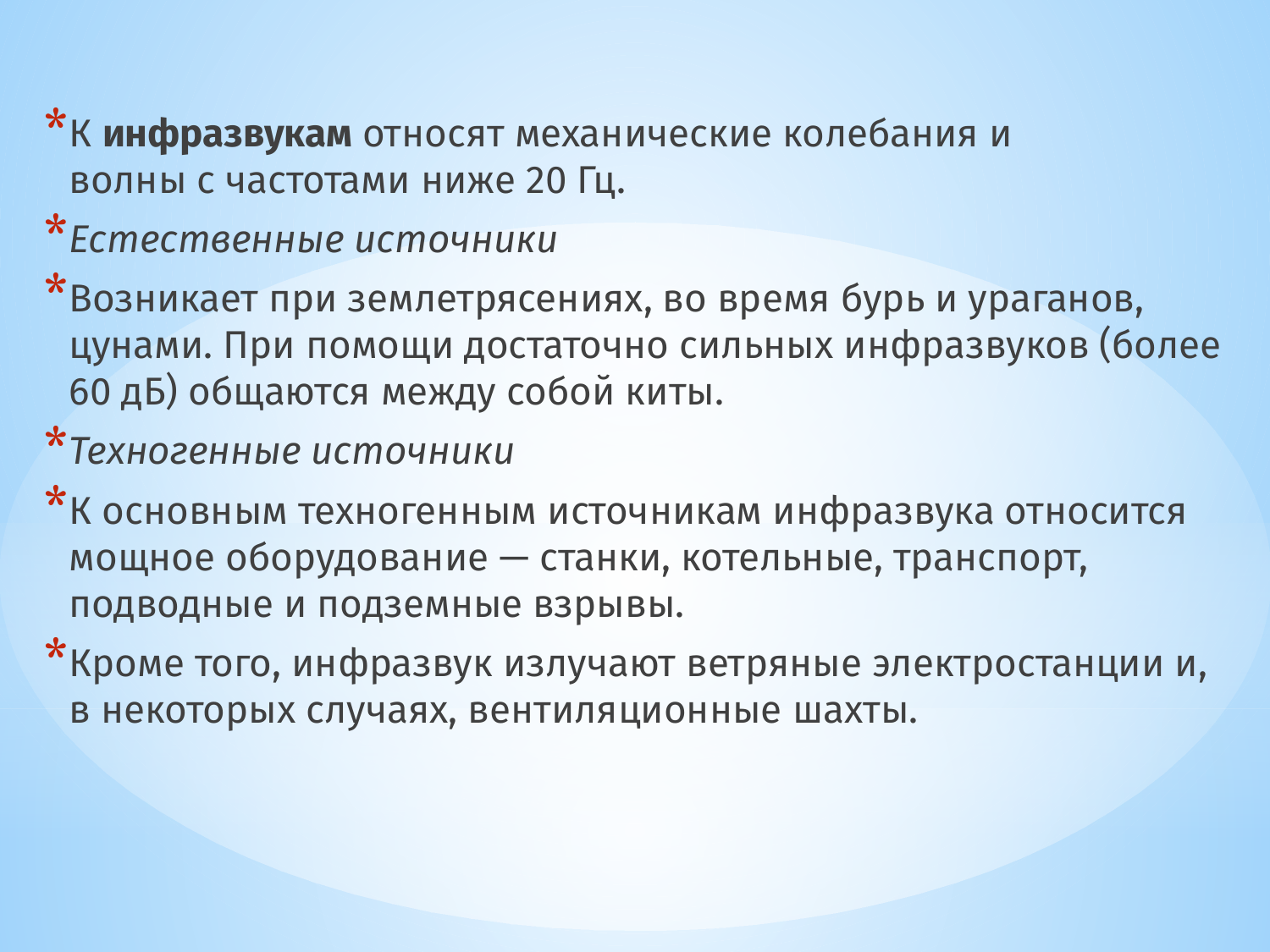

К инфразвукам относят механические колебания и волны с частотами ниже 20 Гц.
Естественные источники
Возникает при землетрясениях, во время бурь и ураганов, цунами. При помощи достаточно сильных инфразвуков (более 60 дБ) общаются между собой киты.
Техногенные источники
К основным техногенным источникам инфразвука относится мощное оборудование — станки, котельные, транспорт, подводные и подземные взрывы.
Кроме того, инфразвук излучают ветряные электростанции и, в некоторых случаях, вентиляционные шахты.